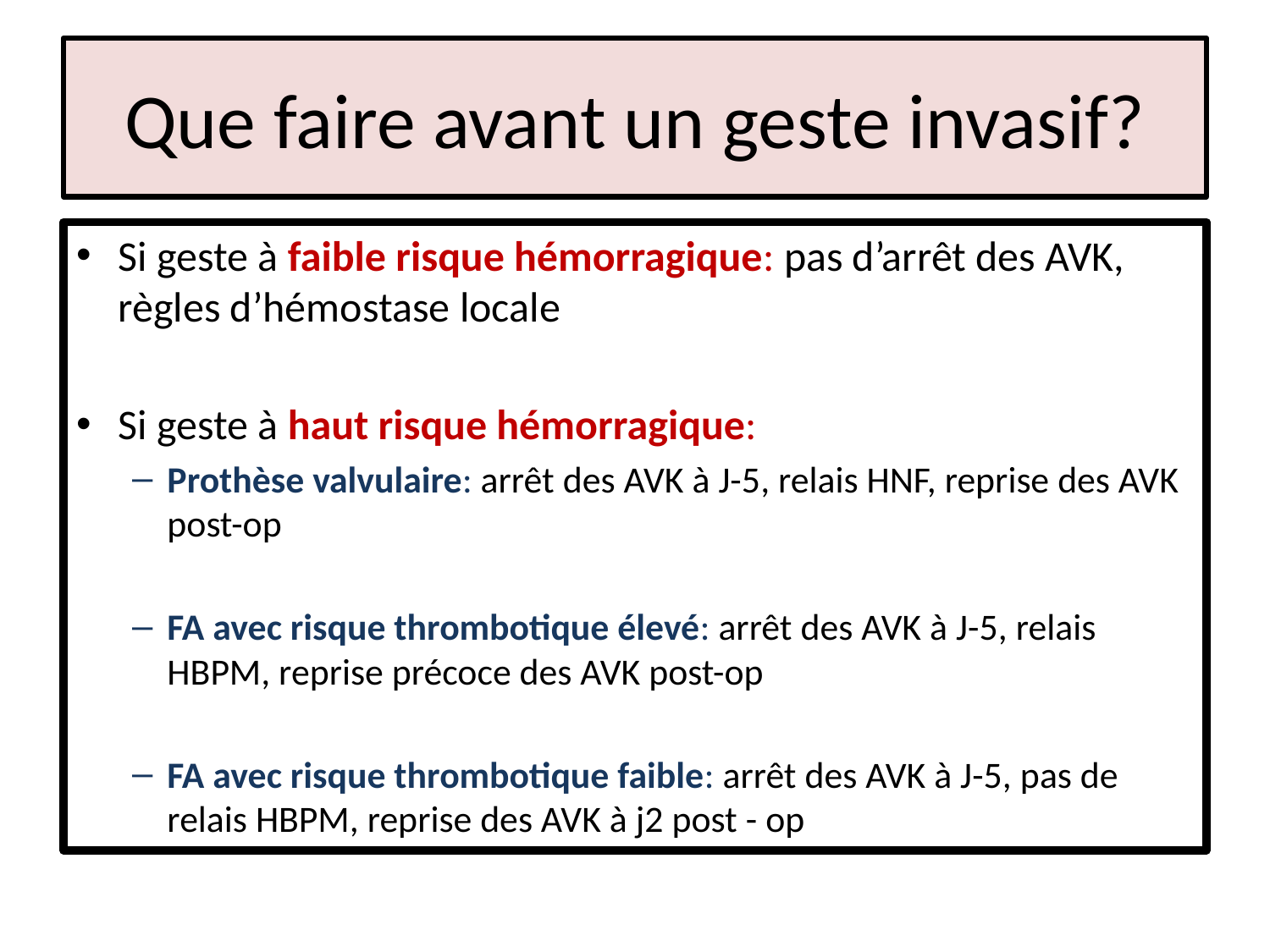

# Que faire avant un geste invasif?
Si geste à faible risque hémorragique: pas d’arrêt des AVK, règles d’hémostase locale

Si geste à haut risque hémorragique:
Prothèse valvulaire: arrêt des AVK à J-5, relais HNF, reprise des AVK post-op

FA avec risque thrombotique élevé: arrêt des AVK à J-5, relais HBPM, reprise précoce des AVK post-op

FA avec risque thrombotique faible: arrêt des AVK à J-5, pas de relais HBPM, reprise des AVK à j2 post - op